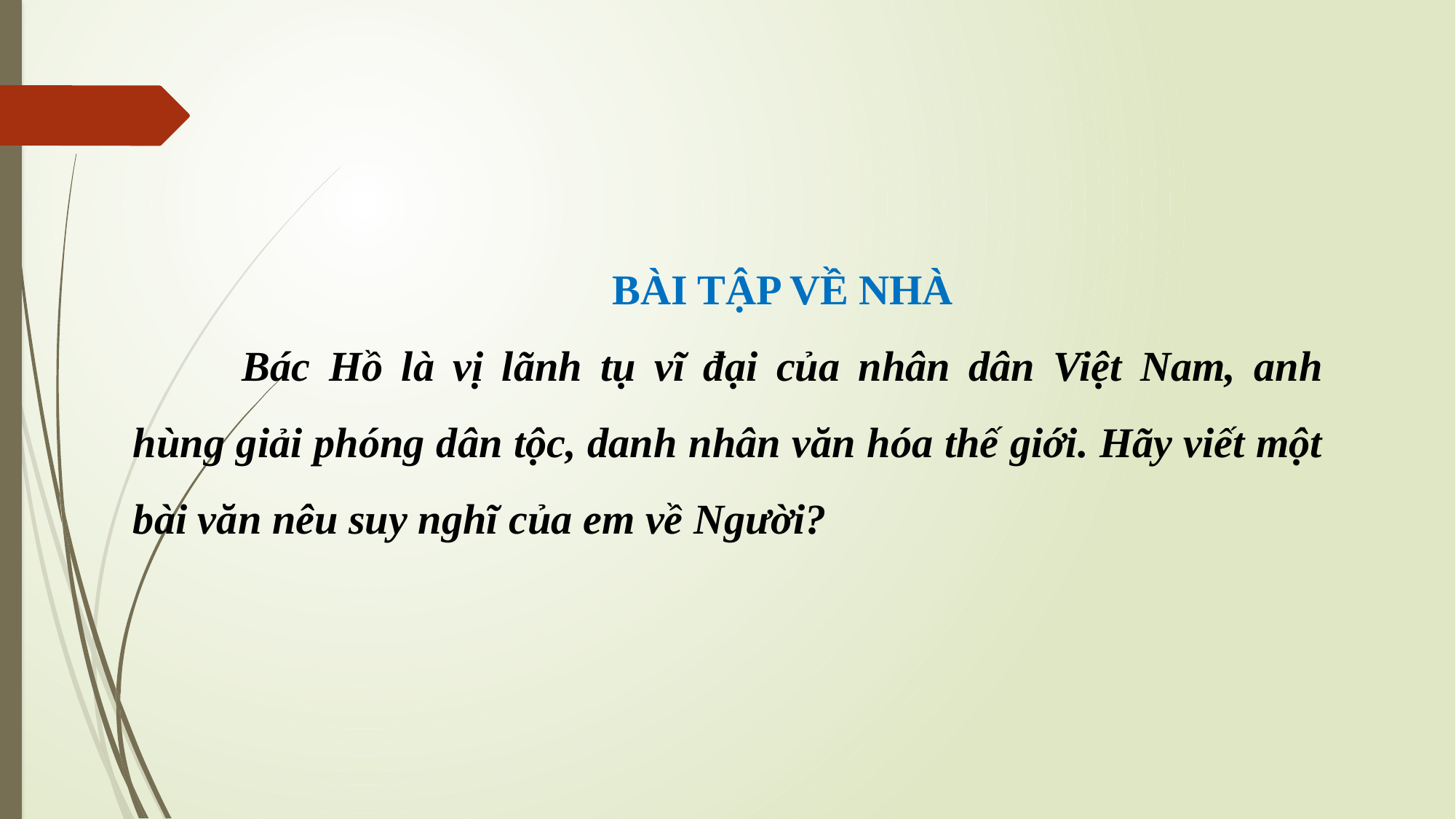

BÀI TẬP VỀ NHÀ
	Bác Hồ là vị lãnh tụ vĩ đại của nhân dân Việt Nam, anh hùng giải phóng dân tộc, danh nhân văn hóa thế giới. Hãy viết một bài văn nêu suy nghĩ của em về Người?